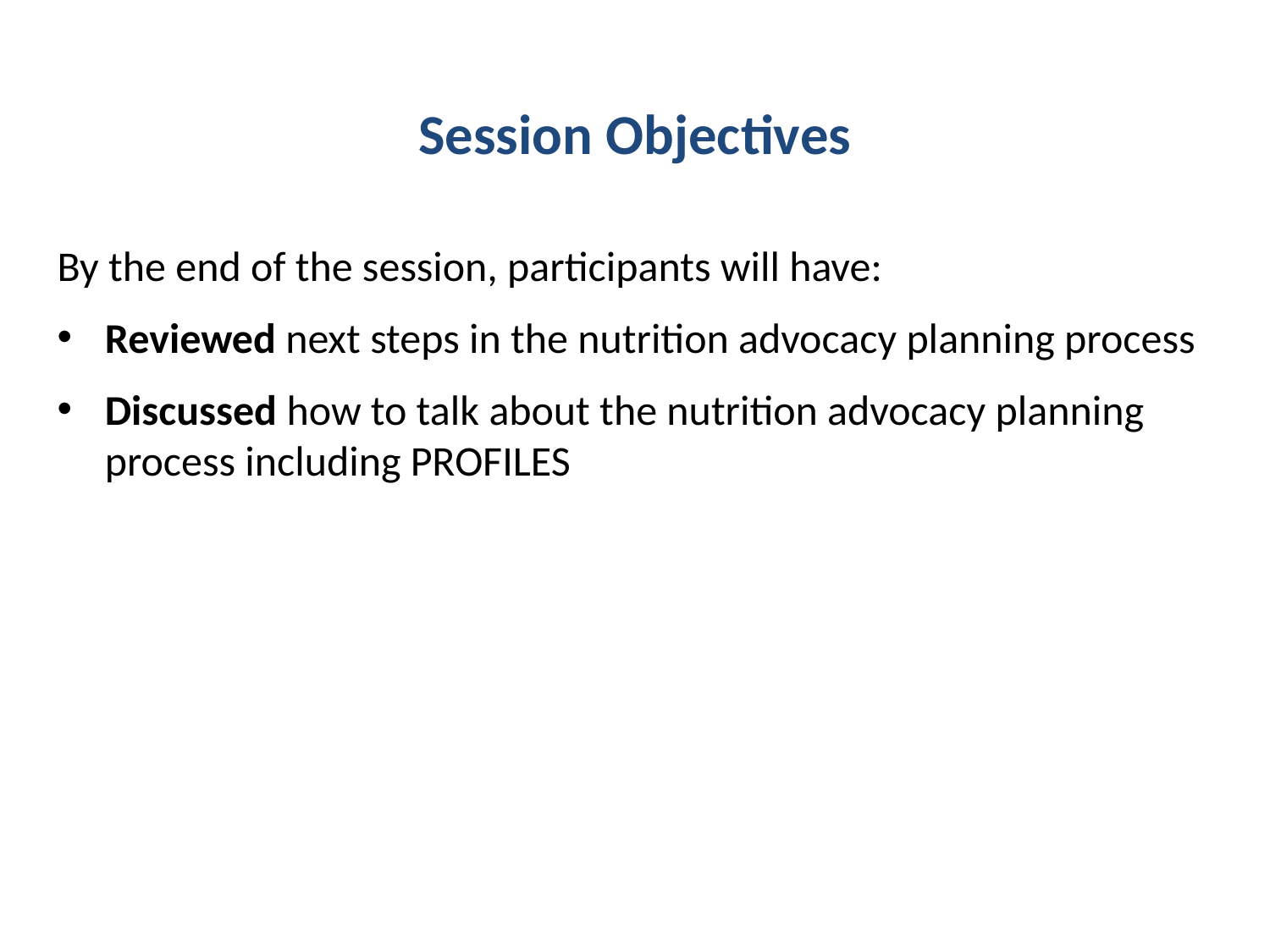

# Session Objectives
By the end of the session, participants will have:
Reviewed next steps in the nutrition advocacy planning process
Discussed how to talk about the nutrition advocacy planning process including PROFILES